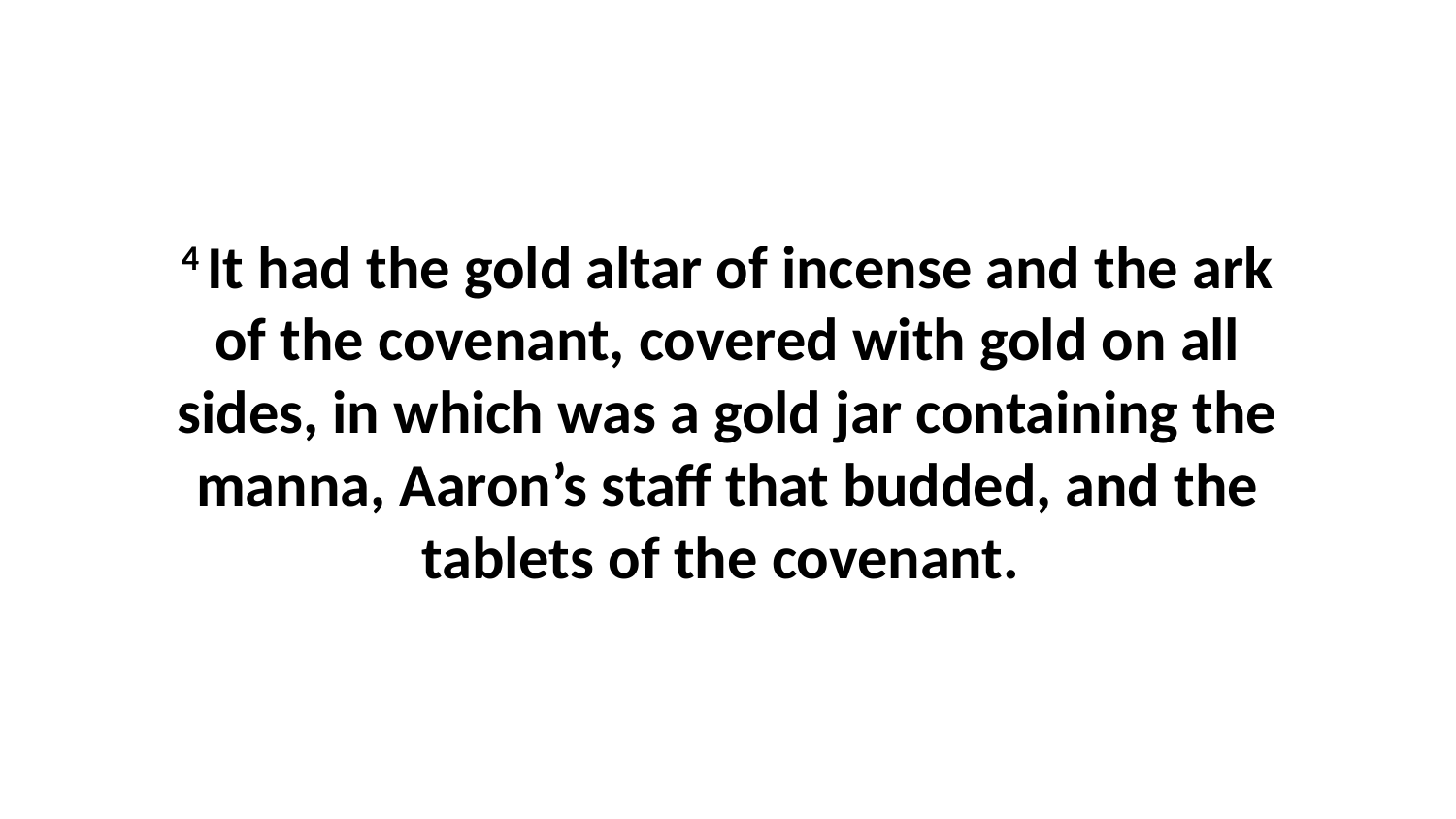

4 It had the gold altar of incense and the ark of the covenant, covered with gold on all sides, in which was a gold jar containing the manna, Aaron’s staff that budded, and the tablets of the covenant.